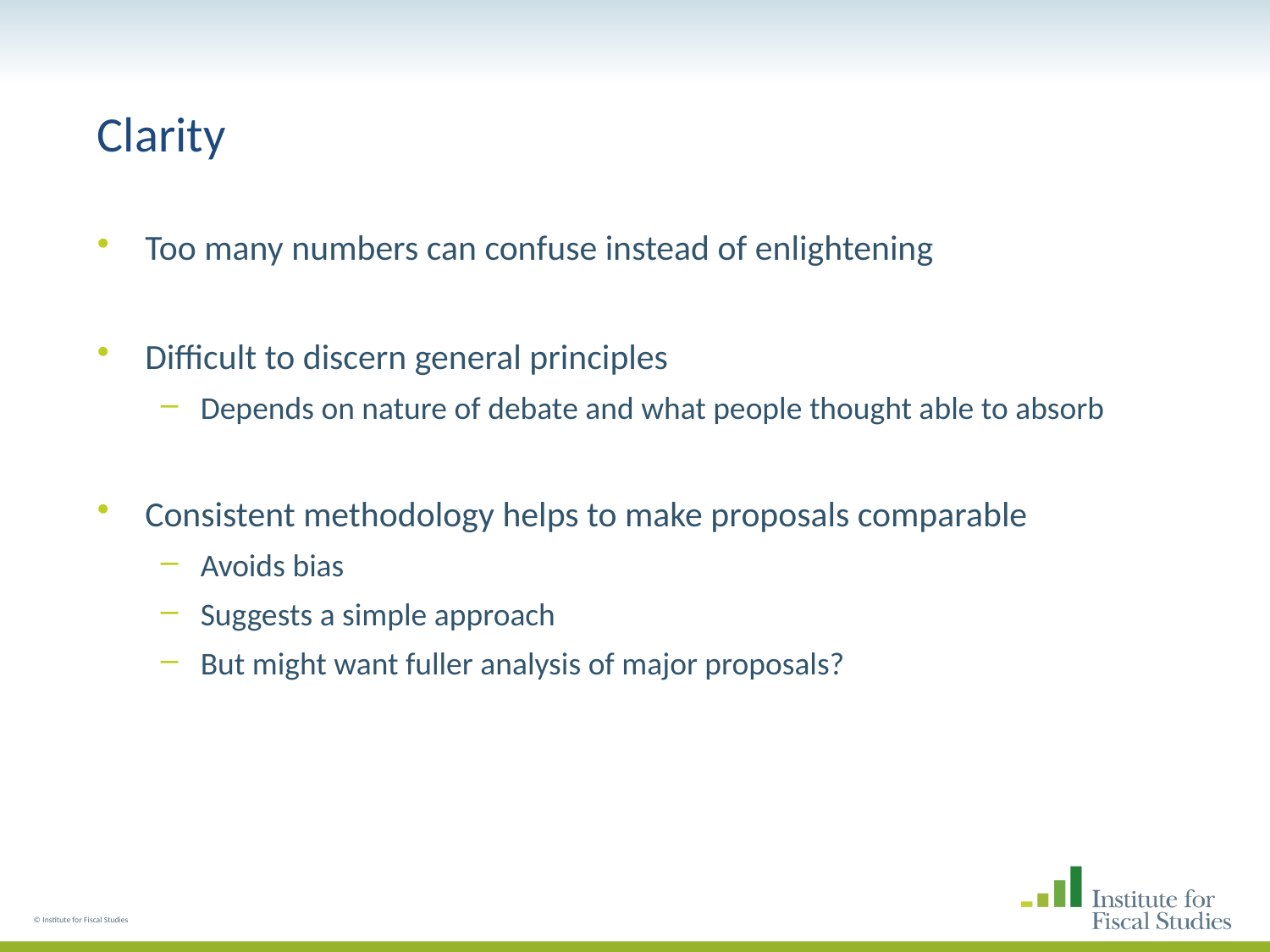

# Clarity
Too many numbers can confuse instead of enlightening

Difficult to discern general principles
Depends on nature of debate and what people thought able to absorb

Consistent methodology helps to make proposals comparable
Avoids bias
Suggests a simple approach
But might want fuller analysis of major proposals?
© Institute for Fiscal Studies